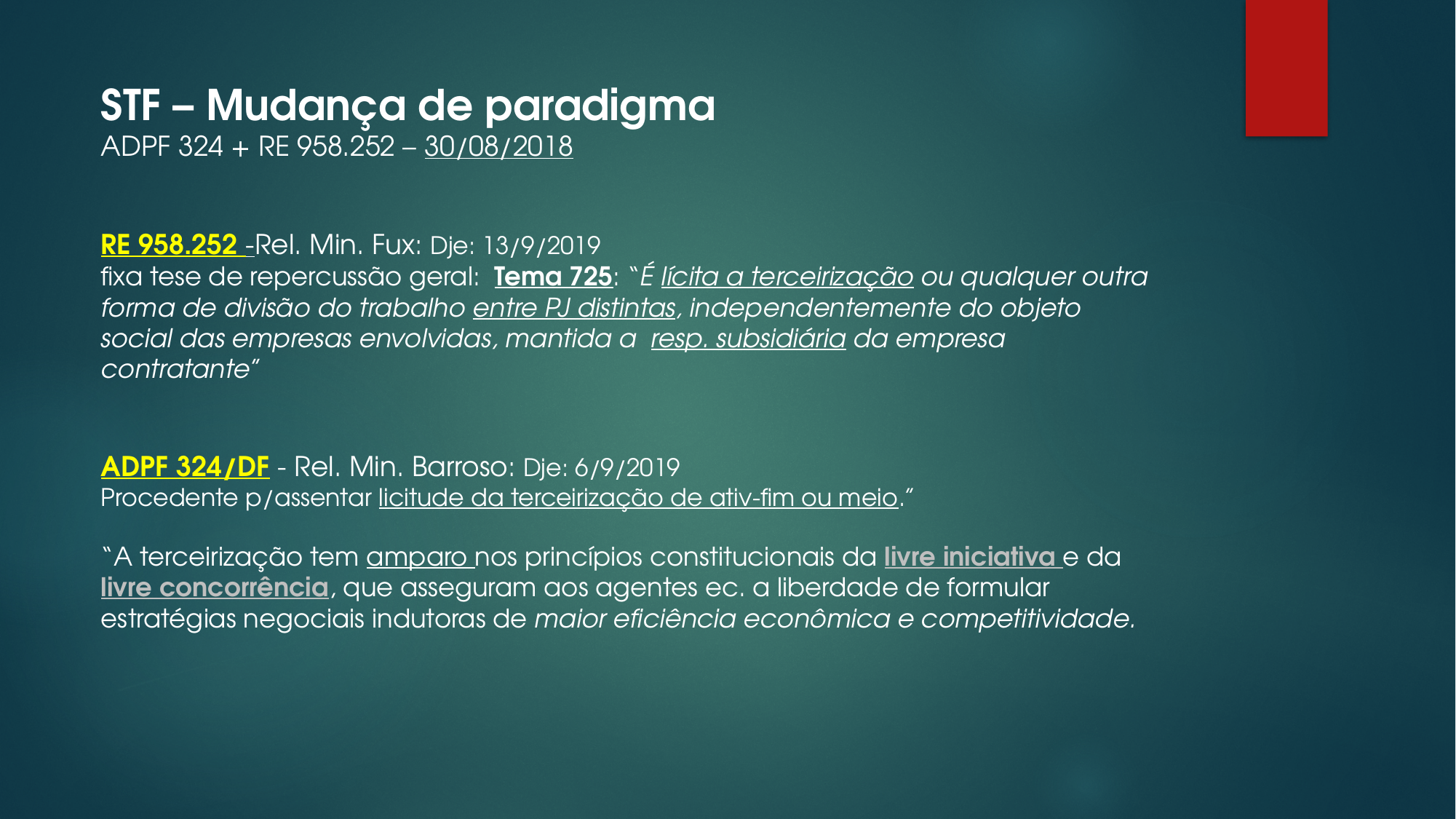

STF – Mudança de paradigma
ADPF 324 + RE 958.252 – 30/08/2018

RE 958.252 -Rel. Min. Fux: Dje: 13/9/2019
fixa tese de repercussão geral:  Tema 725: “É lícita a terceirização ou qualquer outra forma de divisão do trabalho entre PJ distintas, independentemente do objeto social das empresas envolvidas, mantida a  resp. subsidiária da empresa contratante”

ADPF 324/DF - Rel. Min. Barroso: Dje: 6/9/2019
Procedente p/assentar licitude da terceirização de ativ-fim ou meio.”

“A terceirização tem amparo nos princípios constitucionais da livre iniciativa e da livre concorrência, que asseguram aos agentes ec. a liberdade de formular estratégias negociais indutoras de maior eficiência econômica e competitividade.